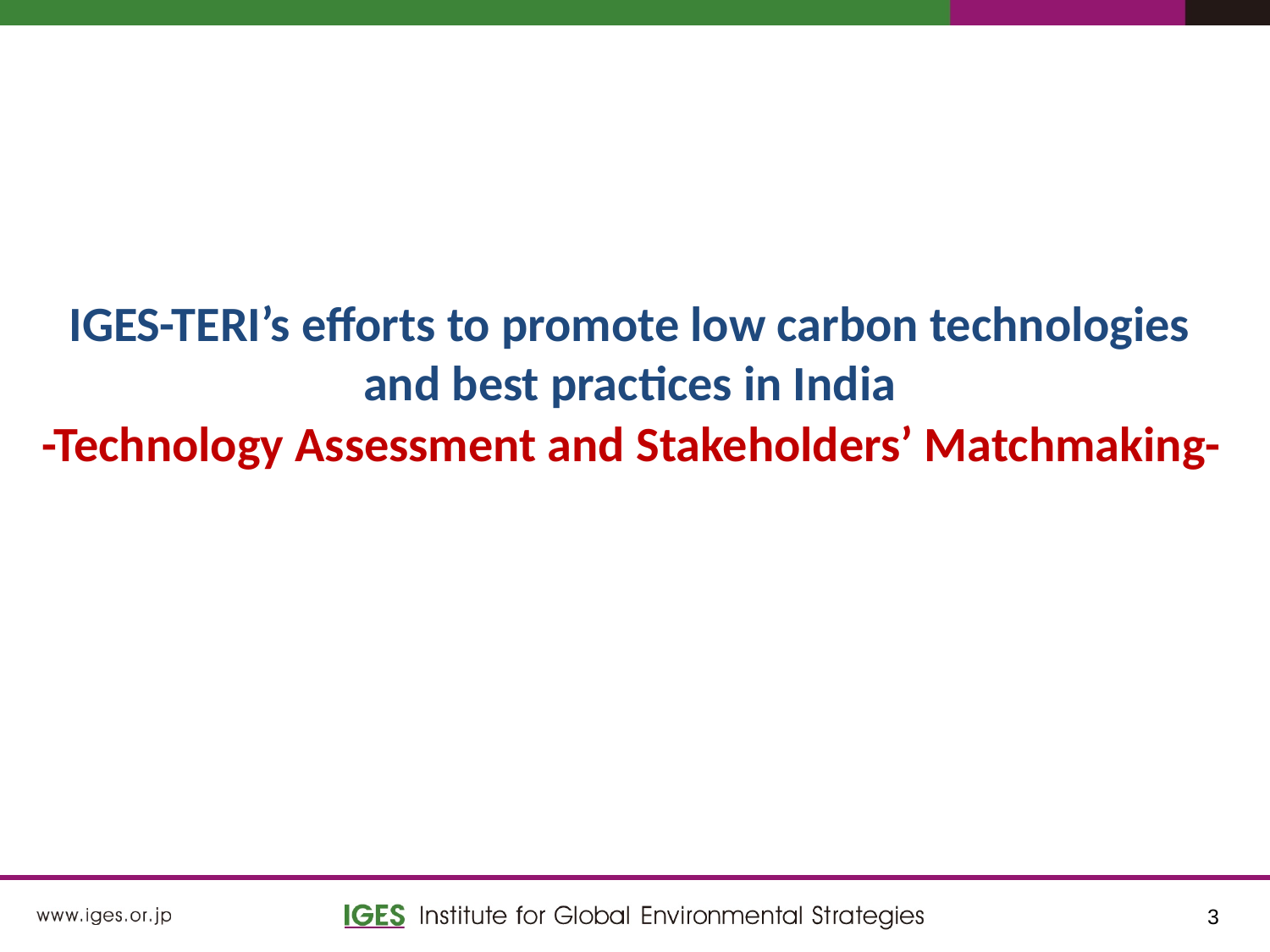

IGES-TERI’s efforts to promote low carbon technologies and best practices in India
-Technology Assessment and Stakeholders’ Matchmaking-